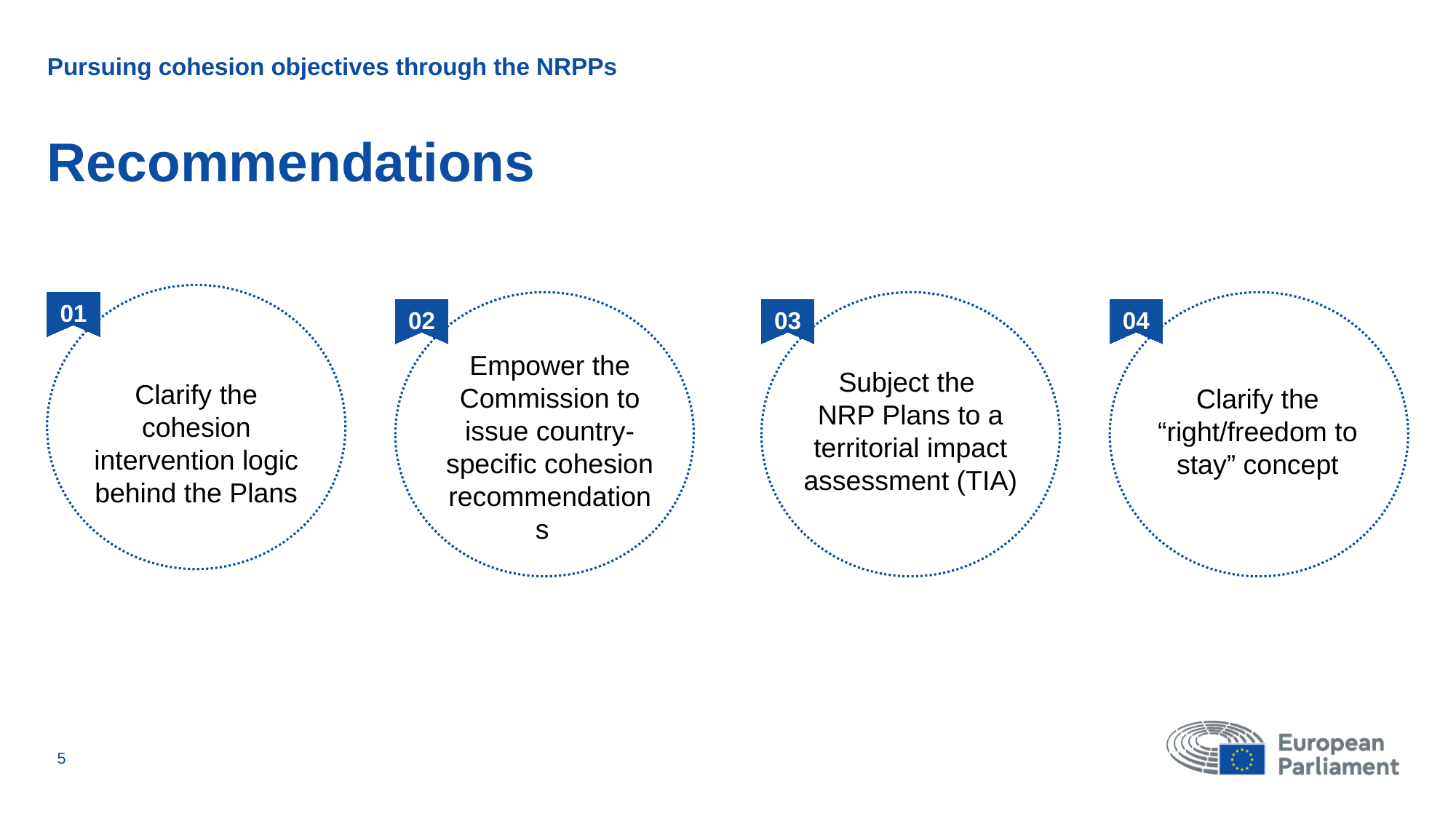

Pursuing cohesion objectives through the NRPPs
# Recommendations

01

02

03

04
Empower the Commission to issue country-specific cohesion recommendations
Subject the
NRP Plans to a territorial impact assessment (TIA)
Clarify the cohesion intervention logic behind the Plans
Clarify the “right/freedom to stay” concept